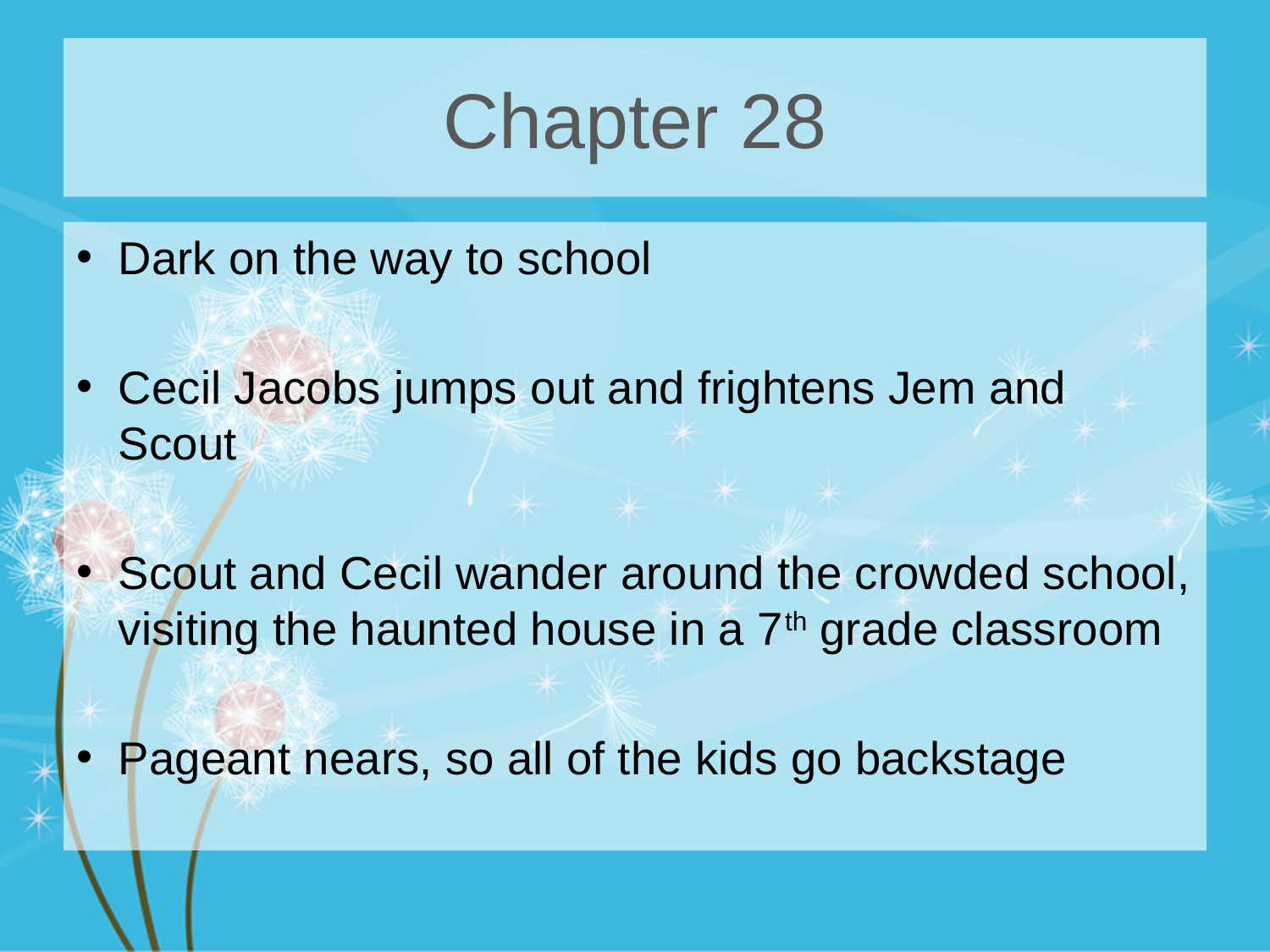

# Chapter 28
Dark on the way to school

Cecil Jacobs jumps out and frightens Jem and Scout

Scout and Cecil wander around the crowded school, visiting the haunted house in a 7th grade classroom

Pageant nears, so all of the kids go backstage